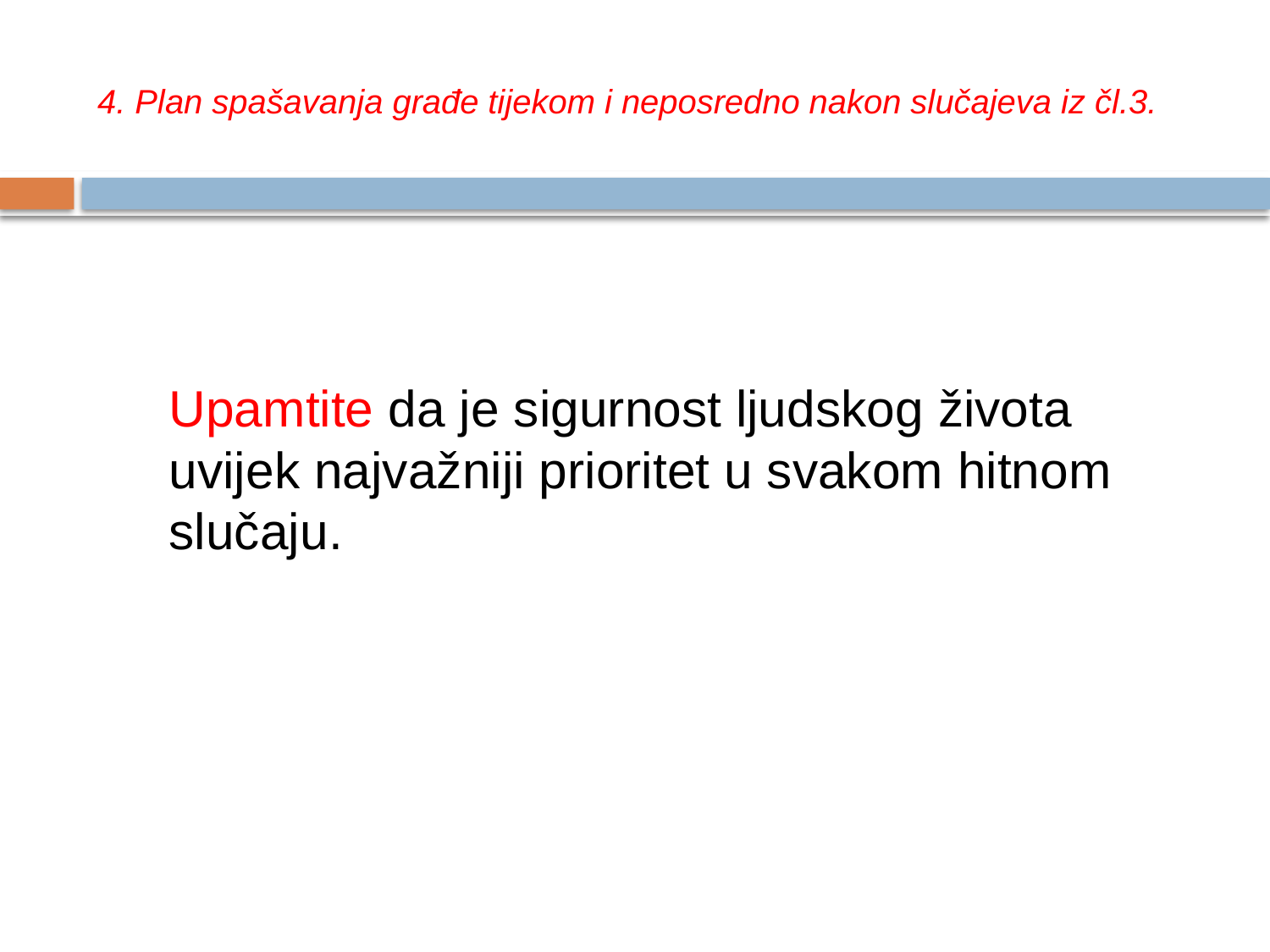

# 4. Plan spašavanja građe tijekom i neposredno nakon slučajeva iz čl.3.

	Upamtite da je sigurnost ljudskog života uvijek najvažniji prioritet u svakom hitnom slučaju.